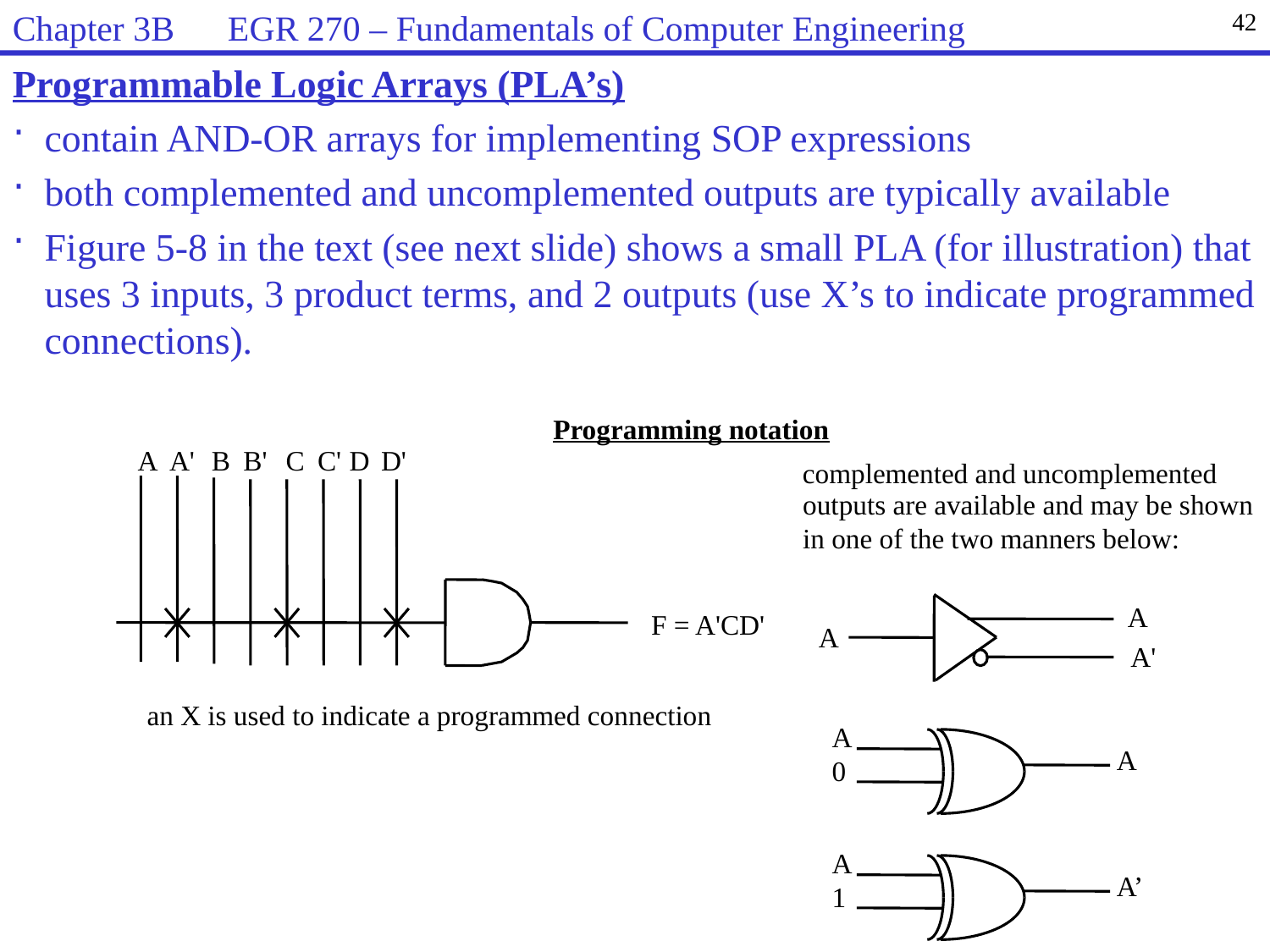

Chapter 3B      EGR 270 – Fundamentals of Computer Engineering
42
Programmable Logic Arrays (PLA’s)
contain AND-OR arrays for implementing SOP expressions
both complemented and uncomplemented outputs are typically available
Figure 5-8 in the text (see next slide) shows a small PLA (for illustration) that uses 3 inputs, 3 product terms, and 2 outputs (use X’s to indicate programmed connections).

Programming notation

A
A'
B
B'
C
C'
D
D'

complemented and uncomplemented

outputs are available and may be shown
in one of the two manners below:

A

F = A'CD'

A'

 an X is used to indicate a programmed connection

A
A
0

A
A
1

A’